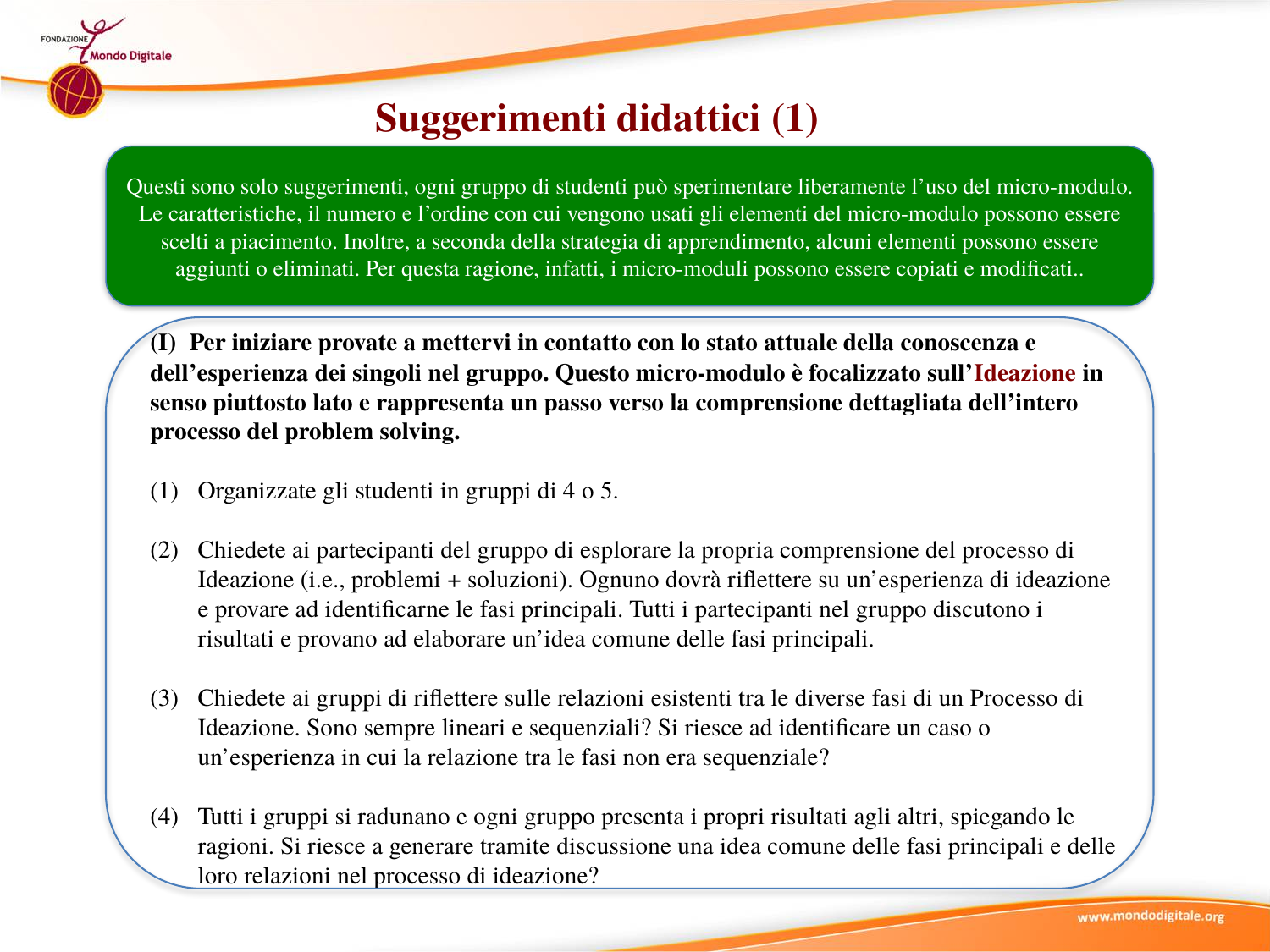

Suggerimenti didattici (1)
Questi sono solo suggerimenti, ogni gruppo di studenti può sperimentare liberamente l’uso del micro-modulo. Le caratteristiche, il numero e l’ordine con cui vengono usati gli elementi del micro-modulo possono essere scelti a piacimento. Inoltre, a seconda della strategia di apprendimento, alcuni elementi possono essere aggiunti o eliminati. Per questa ragione, infatti, i micro-moduli possono essere copiati e modificati..
(I)  Per iniziare provate a mettervi in contatto con lo stato attuale della conoscenza e dell’esperienza dei singoli nel gruppo. Questo micro-modulo è focalizzato sull’Ideazione in senso piuttosto lato e rappresenta un passo verso la comprensione dettagliata dell’intero processo del problem solving.

Organizzate gli studenti in gruppi di 4 o 5.

Chiedete ai partecipanti del gruppo di esplorare la propria comprensione del processo di Ideazione (i.e., problemi + soluzioni). Ognuno dovrà riflettere su un’esperienza di ideazione e provare ad identificarne le fasi principali. Tutti i partecipanti nel gruppo discutono i risultati e provano ad elaborare un’idea comune delle fasi principali.

Chiedete ai gruppi di riflettere sulle relazioni esistenti tra le diverse fasi di un Processo di Ideazione. Sono sempre lineari e sequenziali? Si riesce ad identificare un caso o un’esperienza in cui la relazione tra le fasi non era sequenziale?

Tutti i gruppi si radunano e ogni gruppo presenta i propri risultati agli altri, spiegando le ragioni. Si riesce a generare tramite discussione una idea comune delle fasi principali e delle loro relazioni nel processo di ideazione?